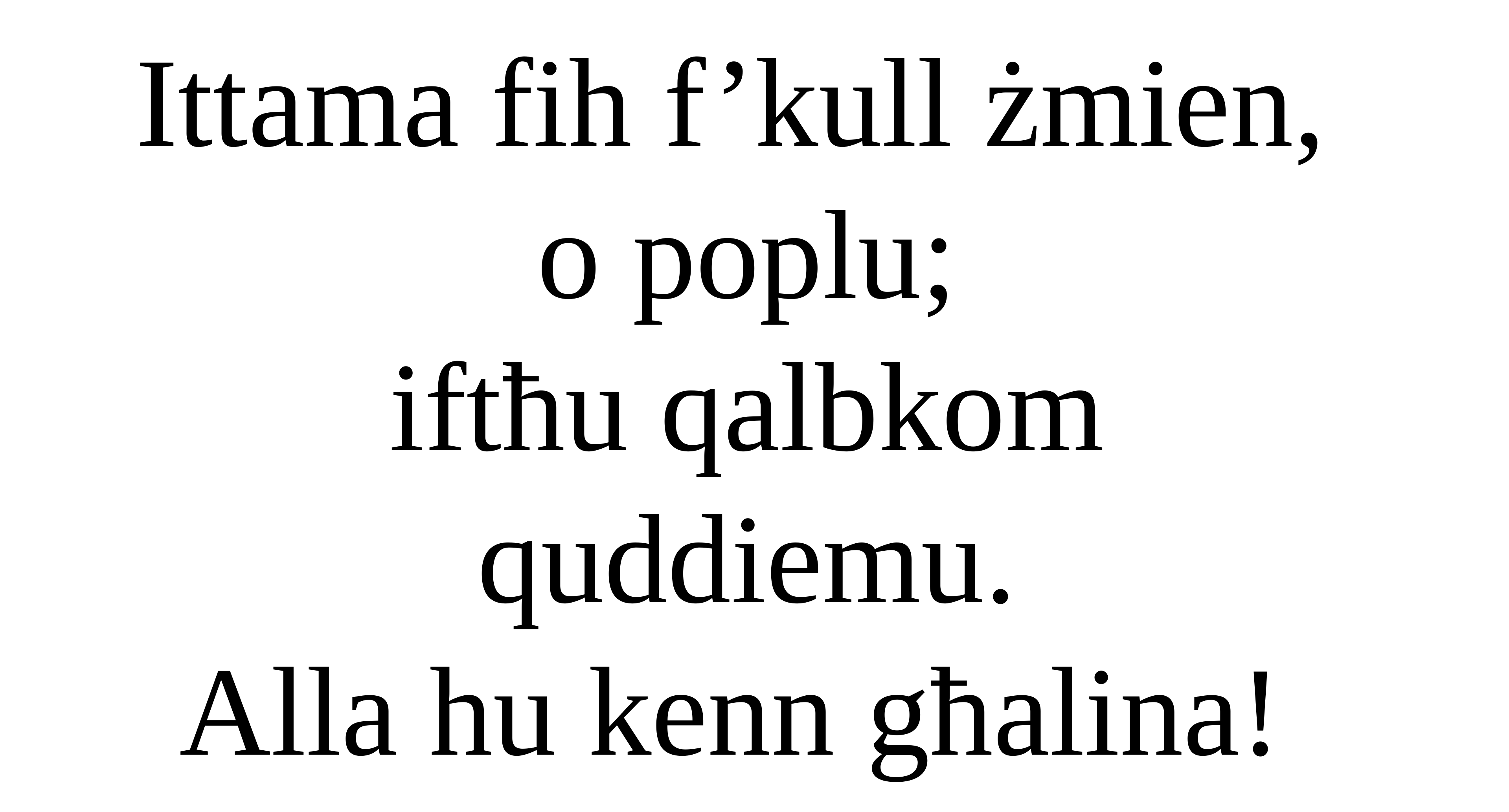

Ittama fih f’kull żmien,
o poplu;
iftħu qalbkom quddiemu.
Alla hu kenn għalina!